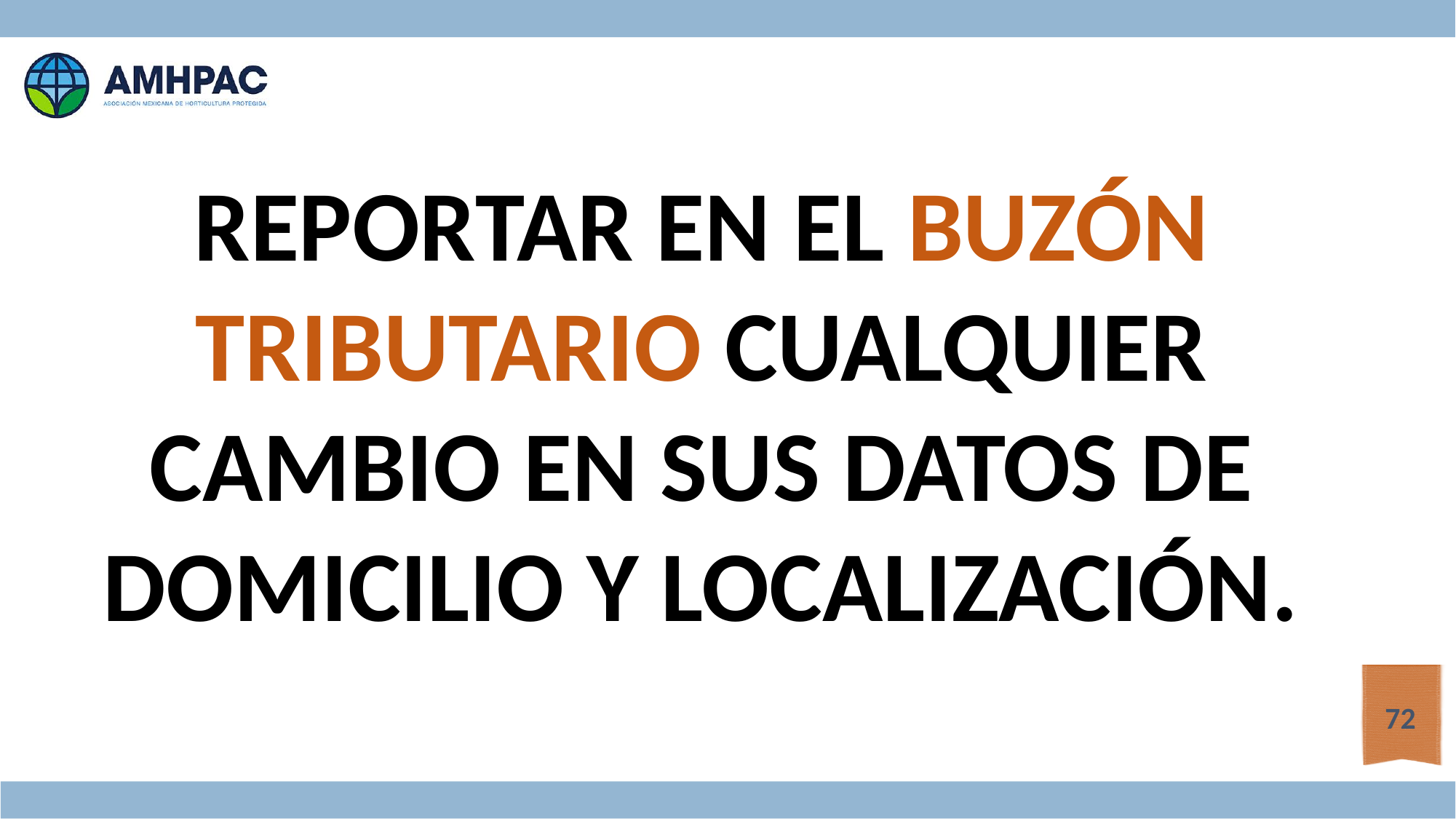

REPORTAR EN EL BUZÓN TRIBUTARIO CUALQUIER CAMBIO EN SUS DATOS DE DOMICILIO Y LOCALIZACIÓN.
72